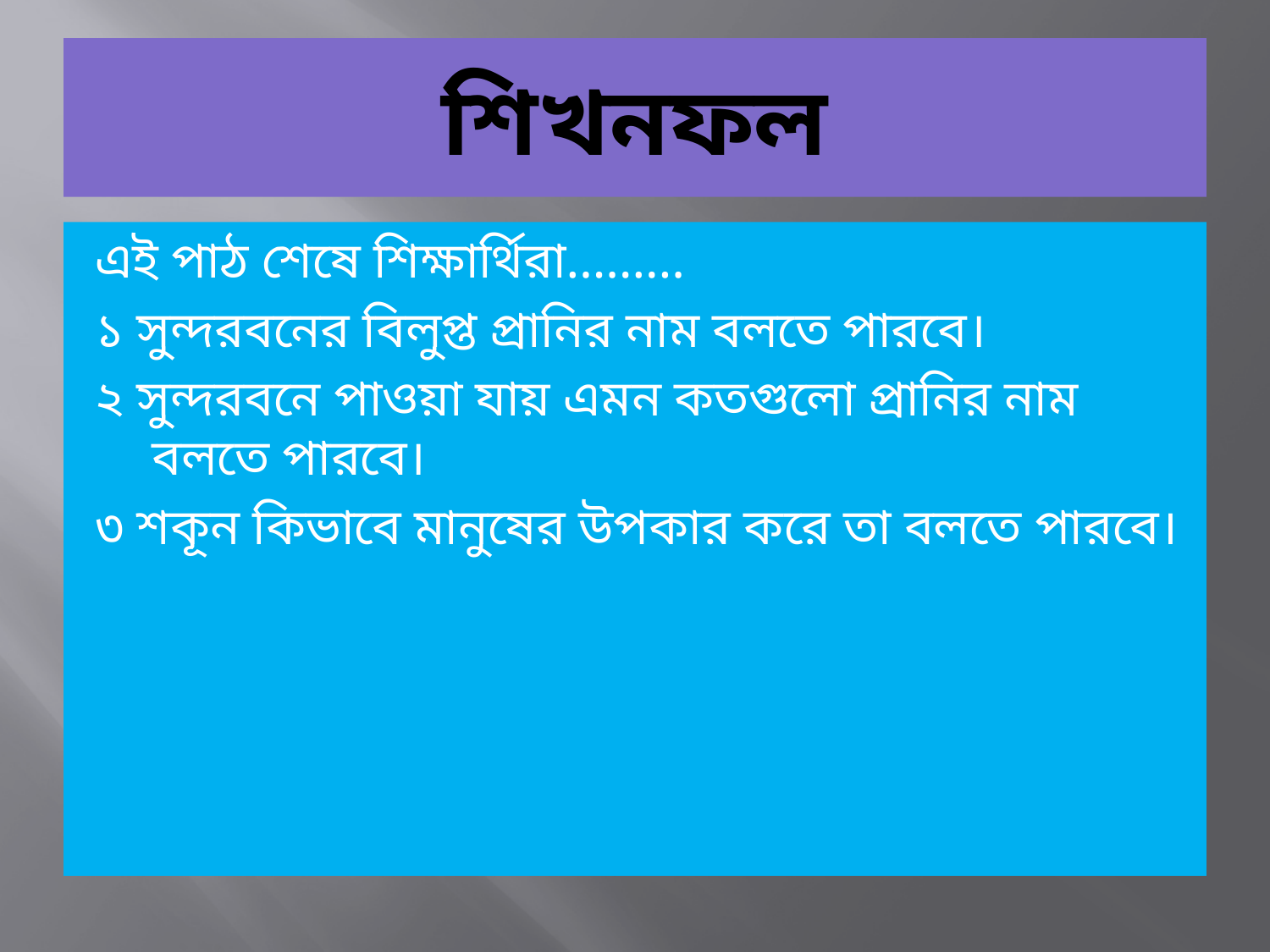

# শিখনফল
এই পাঠ শেষে শিক্ষার্থিরা………
১ সুন্দরবনের বিলুপ্ত প্রানির নাম বলতে পারবে।
২ সুন্দরবনে পাওয়া যায় এমন কতগুলো প্রানির নাম বলতে পারবে।
৩ শকূন কিভাবে মানুষের উপকার করে তা বলতে পারবে।